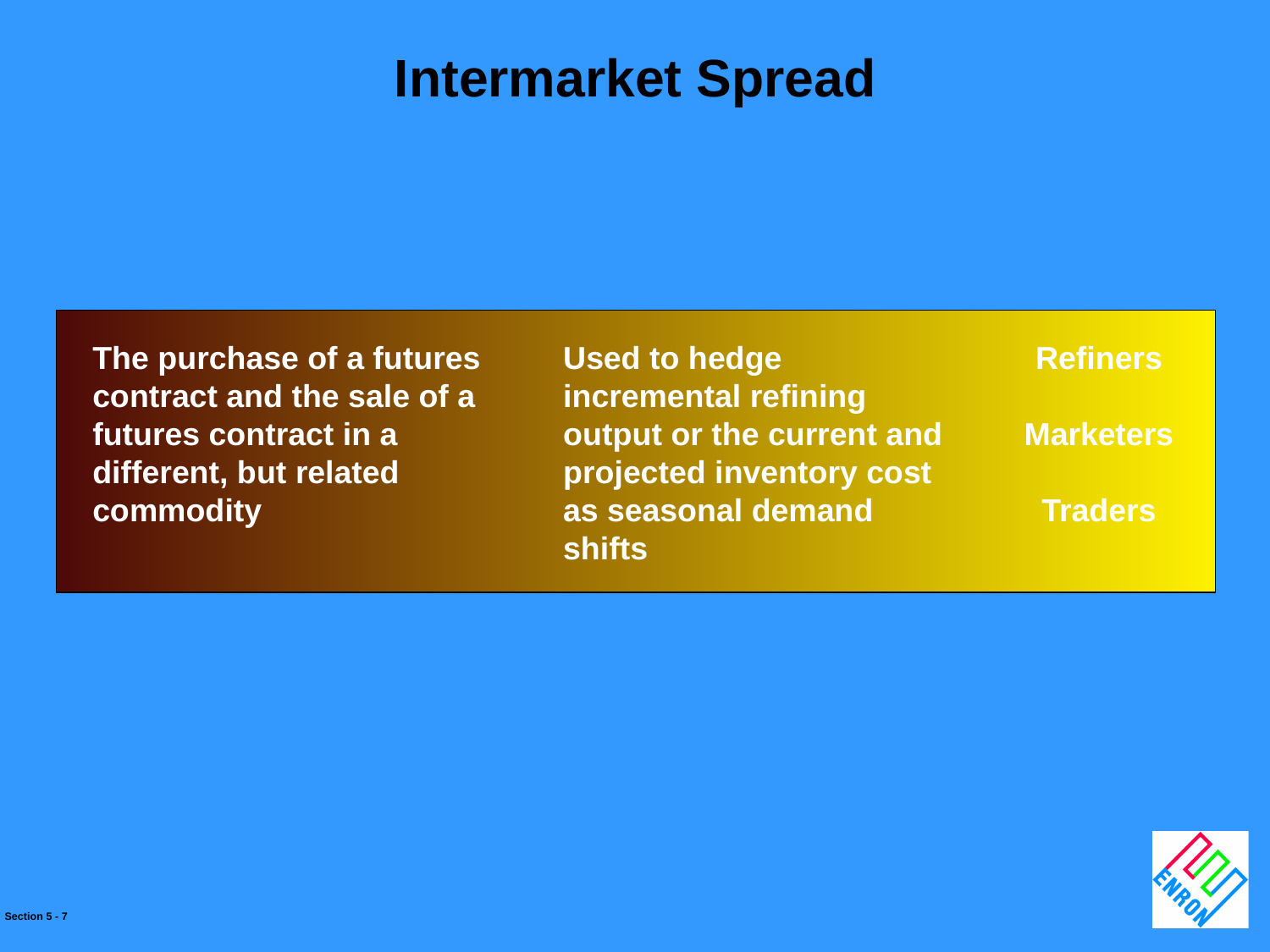

Intermarket Spread

The purchase of a futures
contract and the sale of a
futures contract in a
different, but related
commodity
Used to hedge
incremental refining
output or the current and
projected inventory cost
as seasonal demand
shifts
Refiners

Marketers

Traders